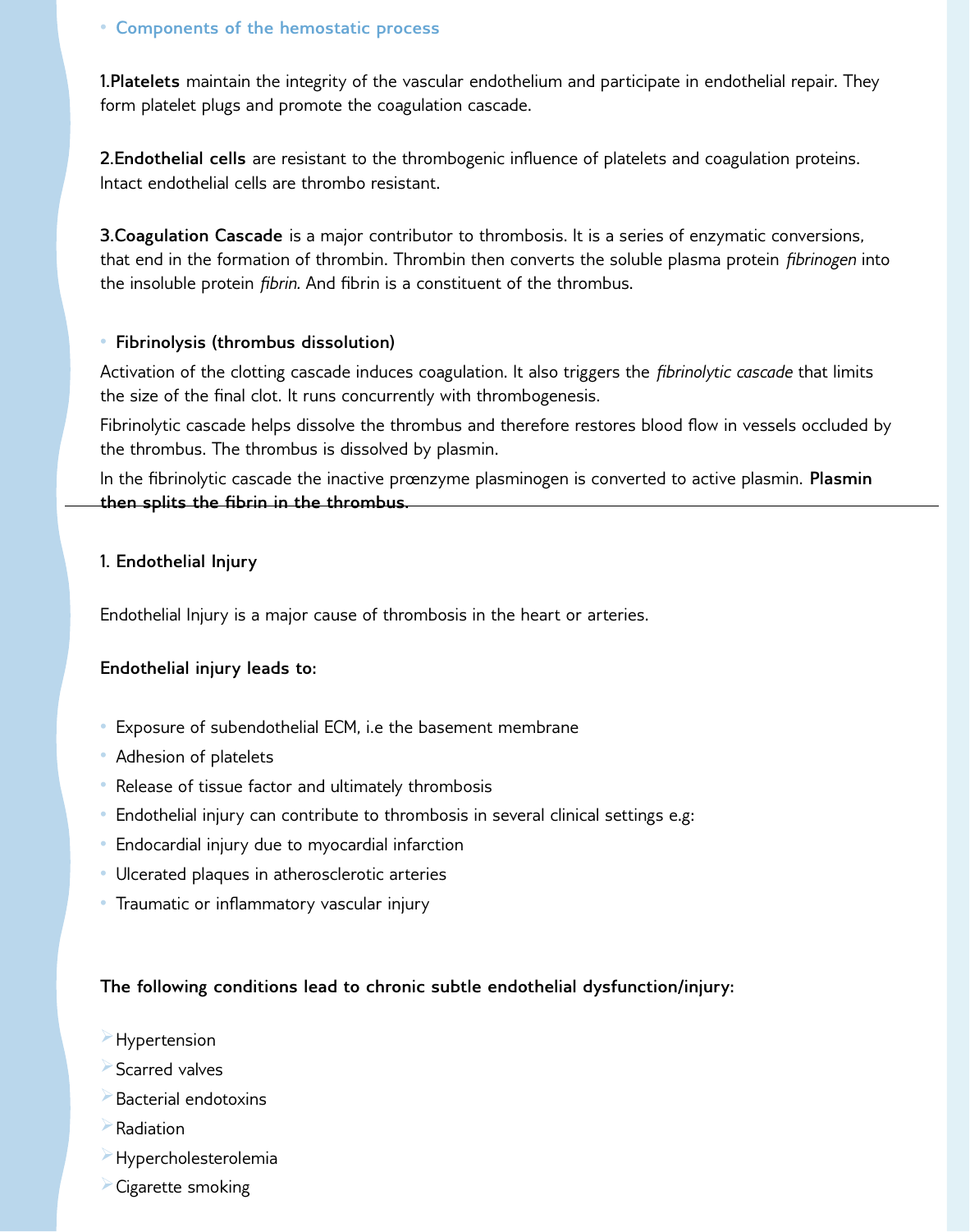

Components of the hemostatic process
1.Platelets maintain the integrity of the vascular endothelium and participate in endothelial repair. They form platelet plugs and promote the coagulation cascade.
2.Endothelial cells are resistant to the thrombogenic influence of platelets and coagulation proteins. Intact endothelial cells are thrombo resistant.
3.Coagulation Cascade is a major contributor to thrombosis. It is a series of enzymatic conversions, that end in the formation of thrombin. Thrombin then converts the soluble plasma protein fibrinogen into the insoluble protein fibrin. And fibrin is a constituent of the thrombus.

Fibrinolysis (thrombus dissolution)
Activation of the clotting cascade induces coagulation. It also triggers the fibrinolytic cascade that limits the size of the final clot. It runs concurrently with thrombogenesis.
Fibrinolytic cascade helps dissolve the thrombus and therefore restores blood flow in vessels occluded by the thrombus. The thrombus is dissolved by plasmin.
In the fibrinolytic cascade the inactive proenzyme plasminogen is converted to active plasmin. Plasmin then splits the fibrin in the thrombus.

1. Endothelial Injury
Endothelial Injury is a major cause of thrombosis in the heart or arteries.
Endothelial injury leads to:

Exposure of subendothelial ECM, i.e the basement membrane
Adhesion of platelets
Release of tissue factor and ultimately thrombosis
Endothelial injury can contribute to thrombosis in several clinical settings e.g:
Endocardial injury due to myocardial infarction
Ulcerated plaques in atherosclerotic arteries
Traumatic or inflammatory vascular injury

The following conditions lead to chronic subtle endothelial dysfunction/injury:
Hypertension
Scarred valves
Bacterial endotoxins
Radiation
Hypercholesterolemia
Cigarette smoking